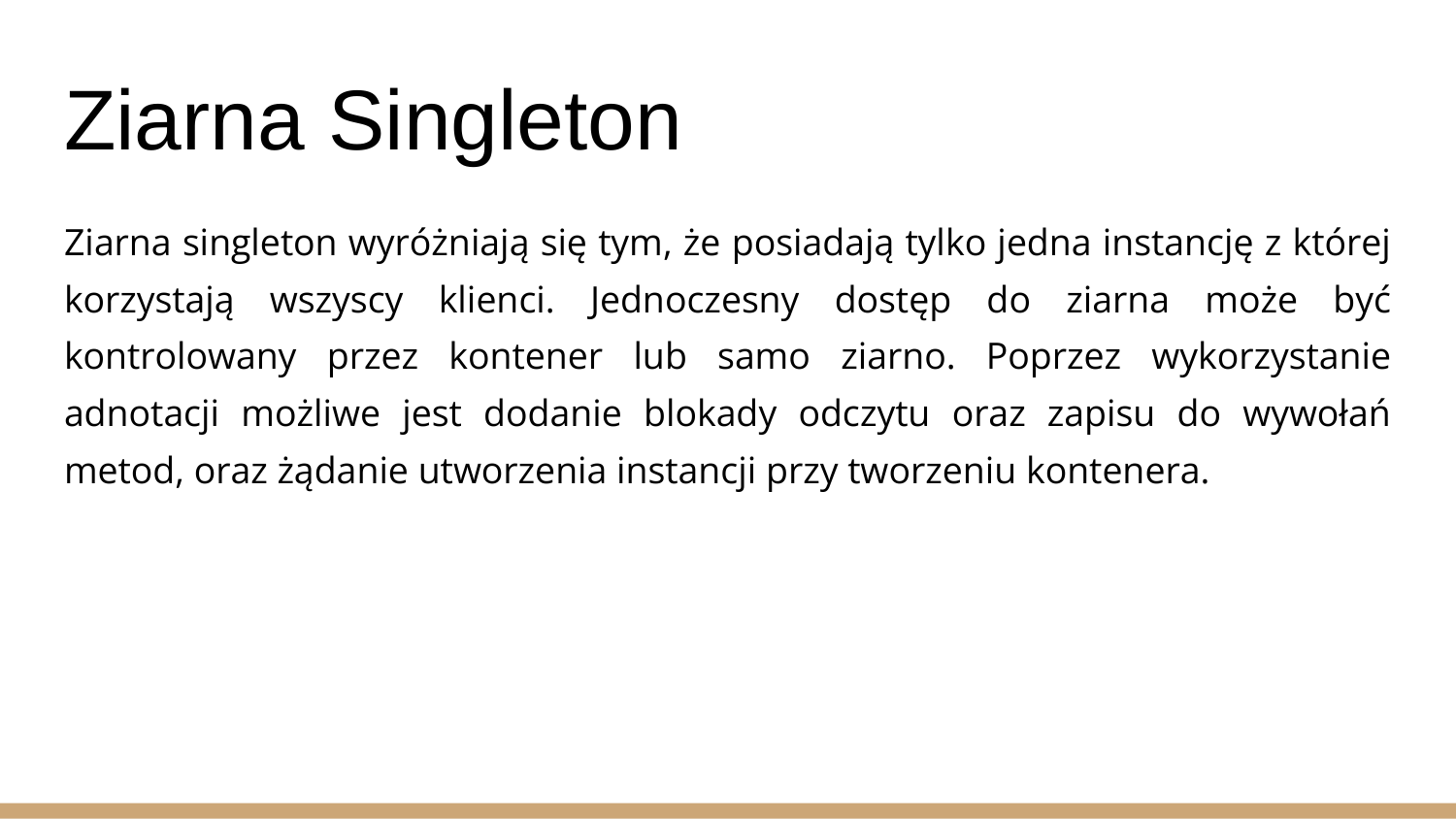

# Ziarna Singleton
Ziarna singleton wyróżniają się tym, że posiadają tylko jedna instancję z której korzystają wszyscy klienci. Jednoczesny dostęp do ziarna może być kontrolowany przez kontener lub samo ziarno. Poprzez wykorzystanie adnotacji możliwe jest dodanie blokady odczytu oraz zapisu do wywołań metod, oraz żądanie utworzenia instancji przy tworzeniu kontenera.